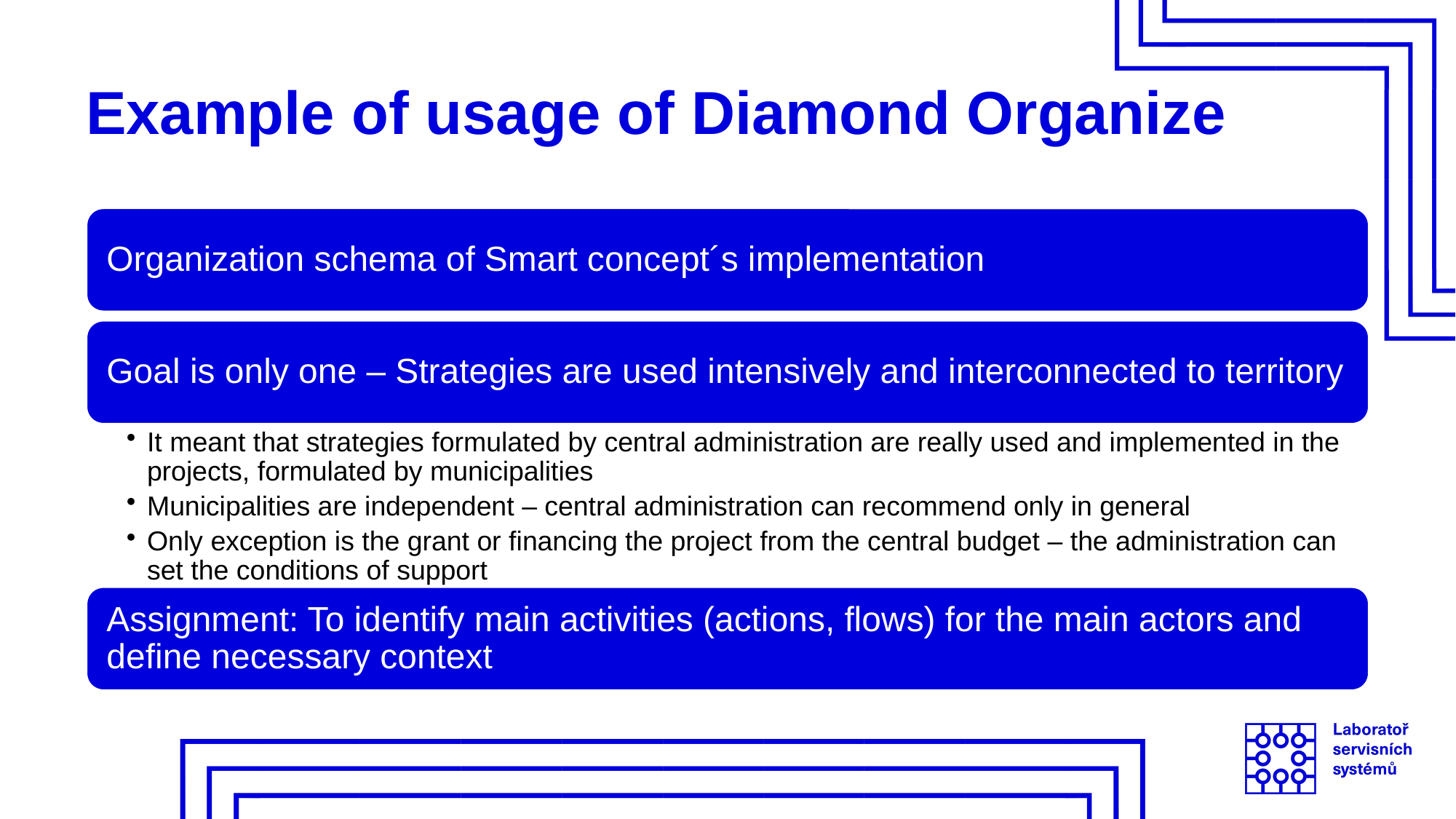

# Example of usage of Diamond Organize
Organization schema of Smart concept´s implementation
Goal is only one – Strategies are used intensively and interconnected to territory
It meant that strategies formulated by central administration are really used and implemented in the projects, formulated by municipalities
Municipalities are independent – central administration can recommend only in general
Only exception is the grant or financing the project from the central budget – the administration can set the conditions of support
Assignment: To identify main activities (actions, flows) for the main actors and define necessary context